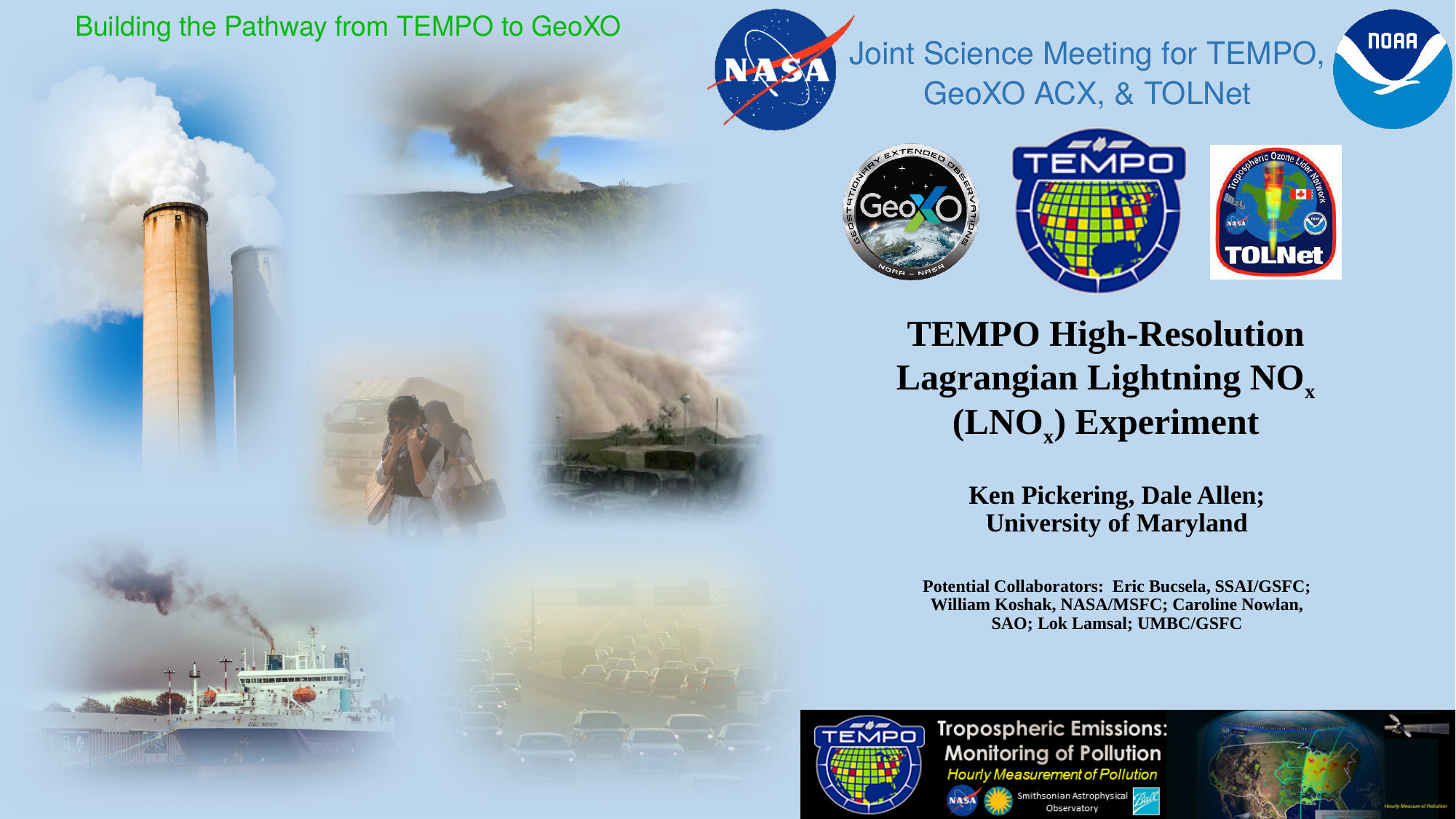

TEMPO High-Resolution Lagrangian Lightning NOx (LNOx) Experiment
Ken Pickering, Dale Allen; University of Maryland
Potential Collaborators:  Eric Bucsela, SSAI/GSFC; William Koshak, NASA/MSFC; Caroline Nowlan, SAO; Lok Lamsal; UMBC/GSFC